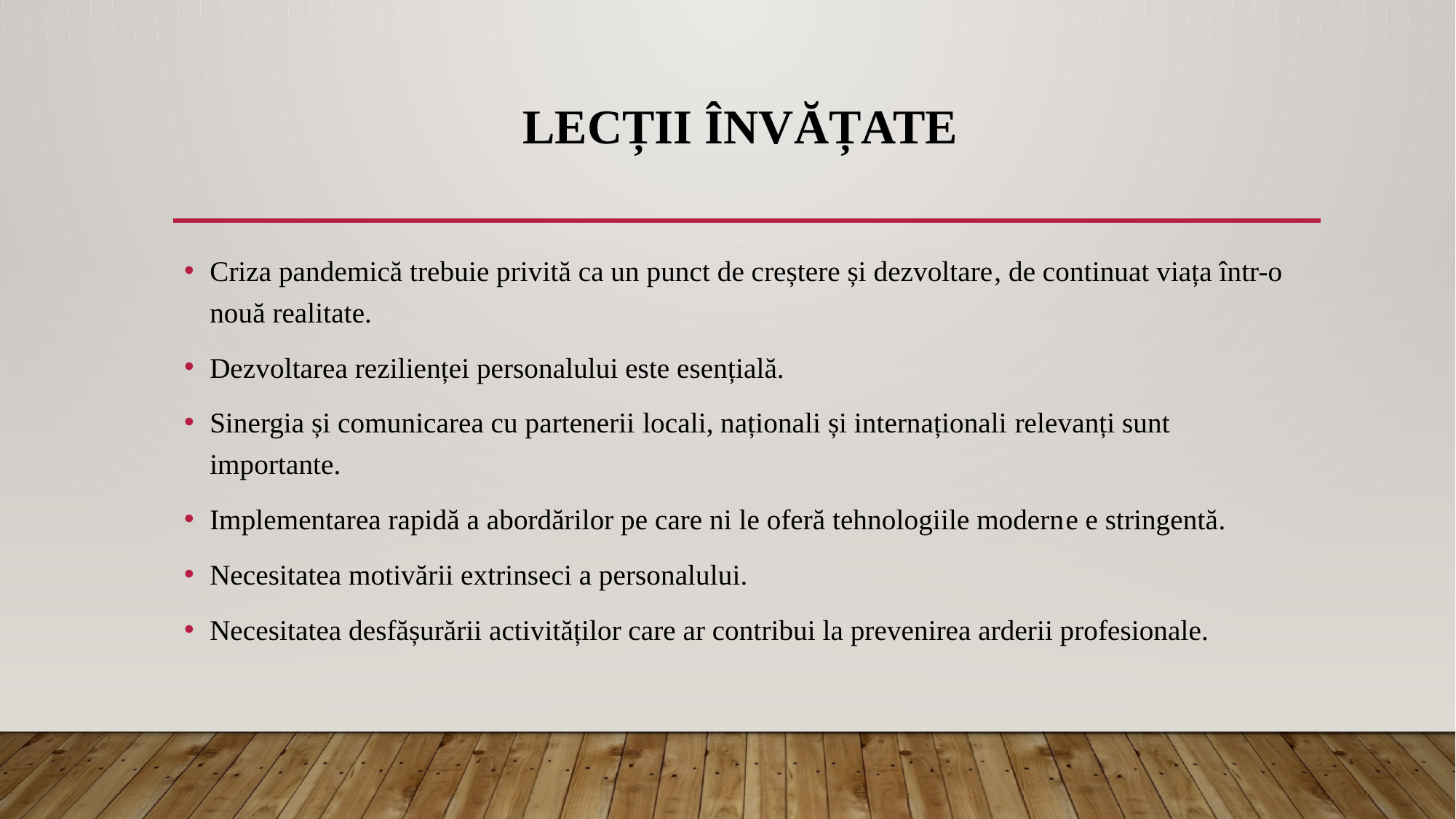

# Lecții învățate
Criza pandemică trebuie privită ca un punct de creștere și dezvoltare, de continuat viața într-o nouă realitate.
Dezvoltarea rezilienței personalului este esențială.
Sinergia și comunicarea cu partenerii locali, naționali și internaționali relevanți sunt importante.
Implementarea rapidă a abordărilor pe care ni le oferă tehnologiile moderne e stringentă.
Necesitatea motivării extrinseci a personalului.
Necesitatea desfășurării activităților care ar contribui la prevenirea arderii profesionale.